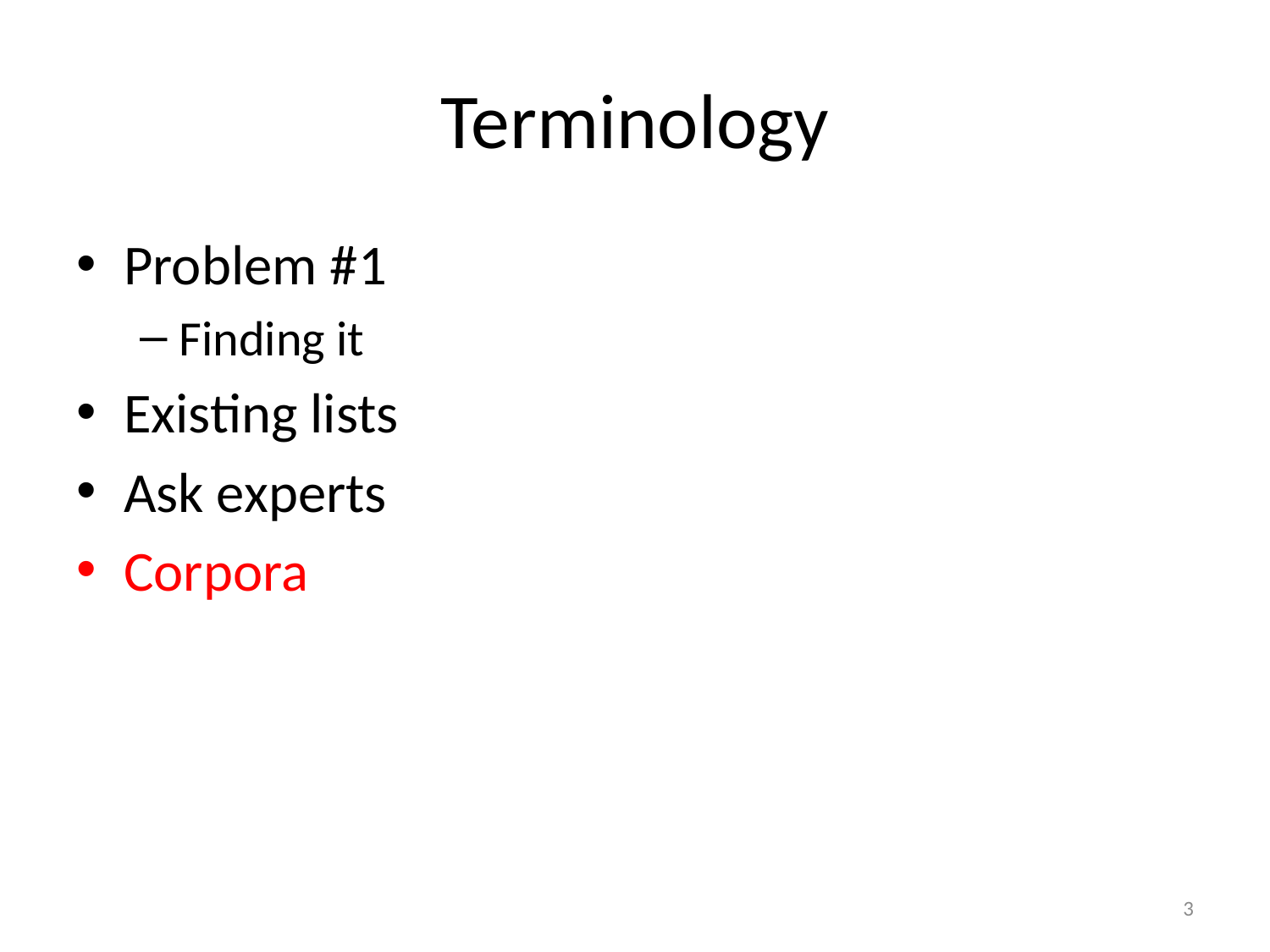

# Terminology
Problem #1
Finding it
Existing lists
Ask experts
Corpora
3